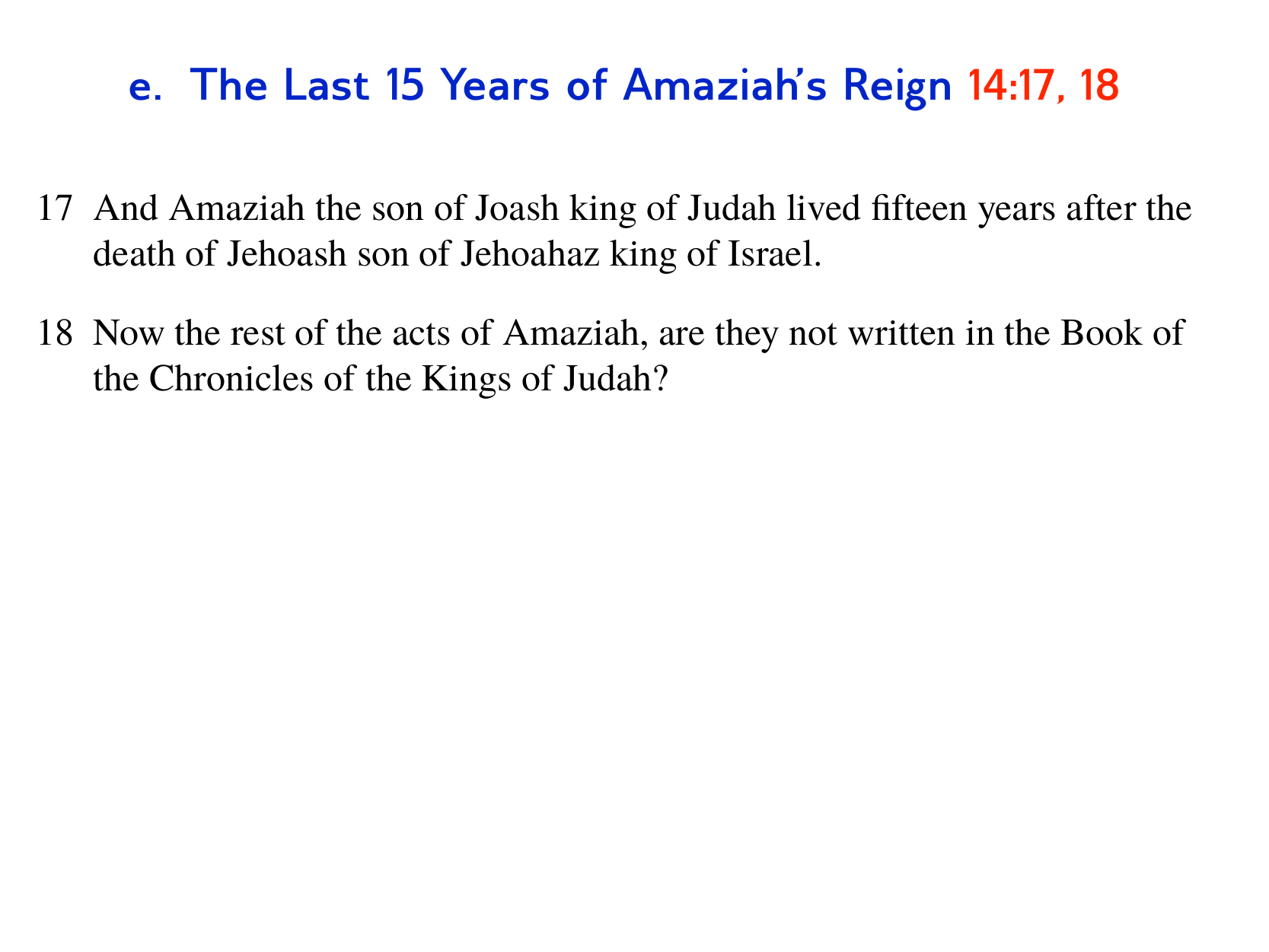

# e.	The Last 15 Years of Amaziah’s Reign 14:17, 18
17  And Amaziah the son of Joash king of Judah lived fifteen years after the death of Jehoash son of Jehoahaz king of Israel.
18  Now the rest of the acts of Amaziah, are they not written in the Book of the Chronicles of the Kings of Judah?